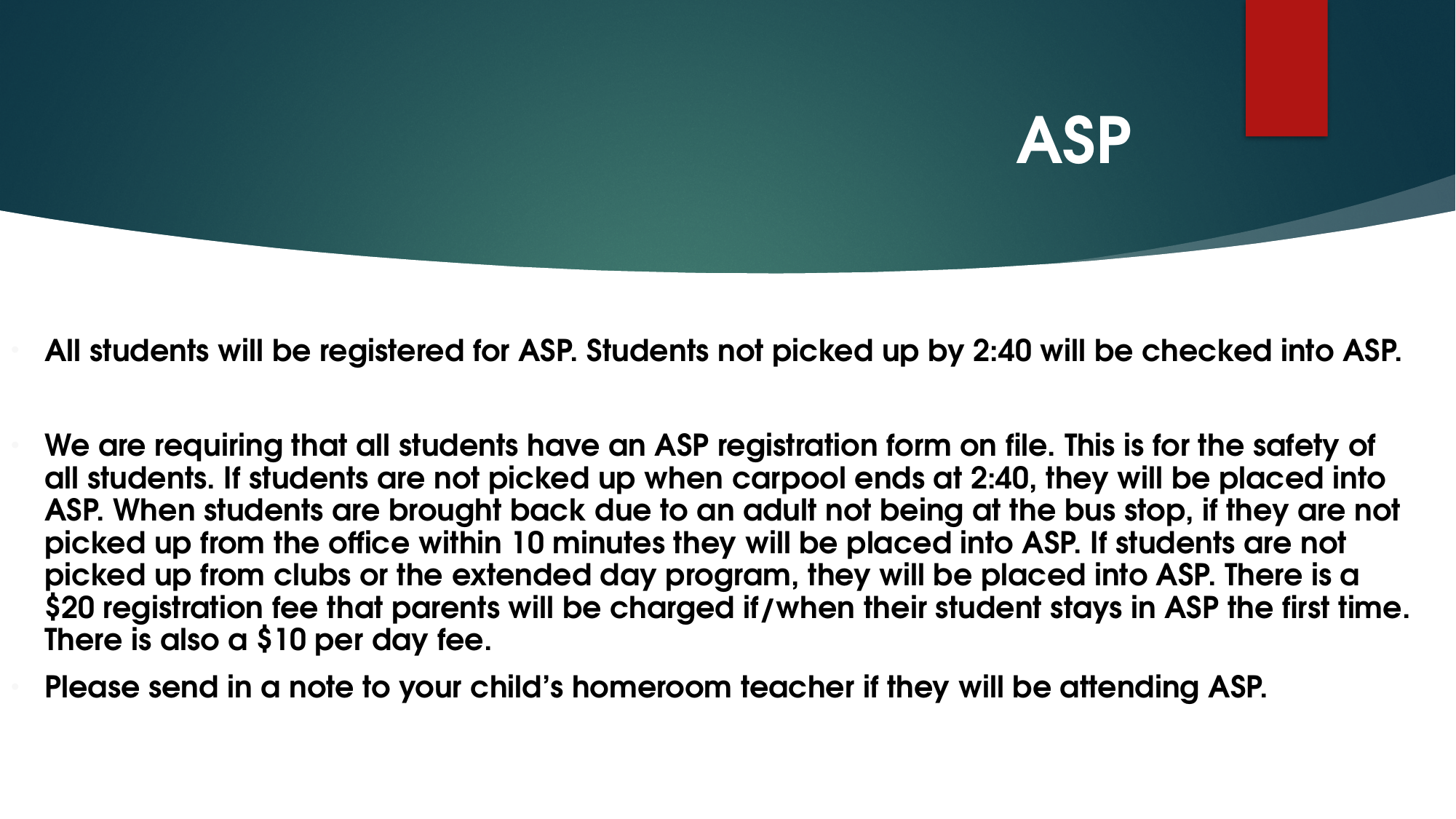

# ASP

All students will be registered for ASP. Students not picked up by 2:40 will be checked into ASP.

We are requiring that all students have an ASP registration form on file. This is for the safety of all students. If students are not picked up when carpool ends at 2:40, they will be placed into ASP. When students are brought back due to an adult not being at the bus stop, if they are not picked up from the office within 10 minutes they will be placed into ASP. If students are not picked up from clubs or the extended day program, they will be placed into ASP. There is a $20 registration fee that parents will be charged if/when their student stays in ASP the first time. There is also a $10 per day fee.
Please send in a note to your child’s homeroom teacher if they will be attending ASP.